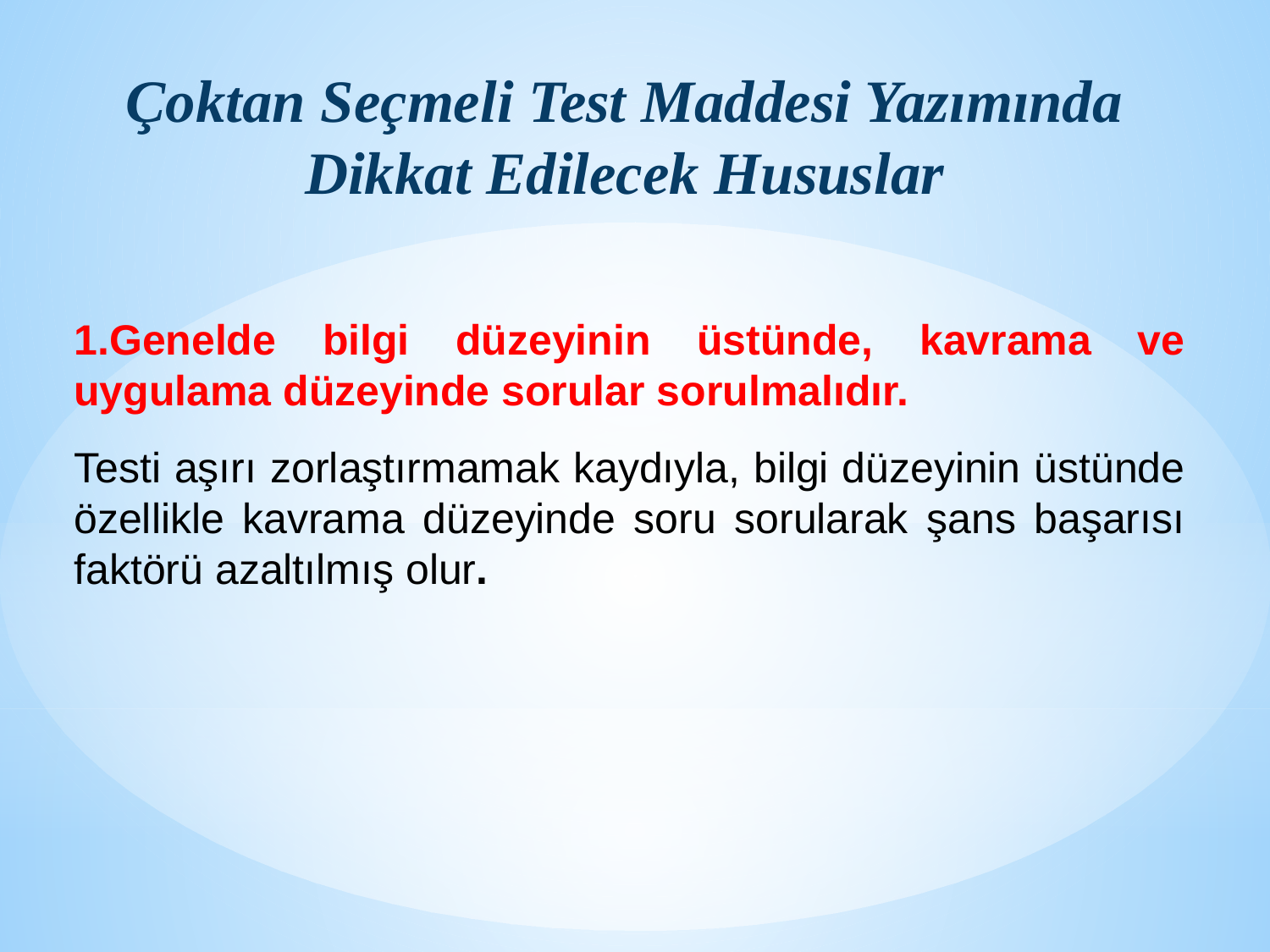

# Çoktan Seçmeli Test Maddesi Yazımında Dikkat Edilecek Hususlar
1.Genelde bilgi düzeyinin üstünde, kavrama ve uygulama düzeyinde sorular sorulmalıdır.
Testi aşırı zorlaştırmamak kaydıyla, bilgi düzeyinin üstünde özellikle kavrama düzeyinde soru sorularak şans başarısı faktörü azaltılmış olur.